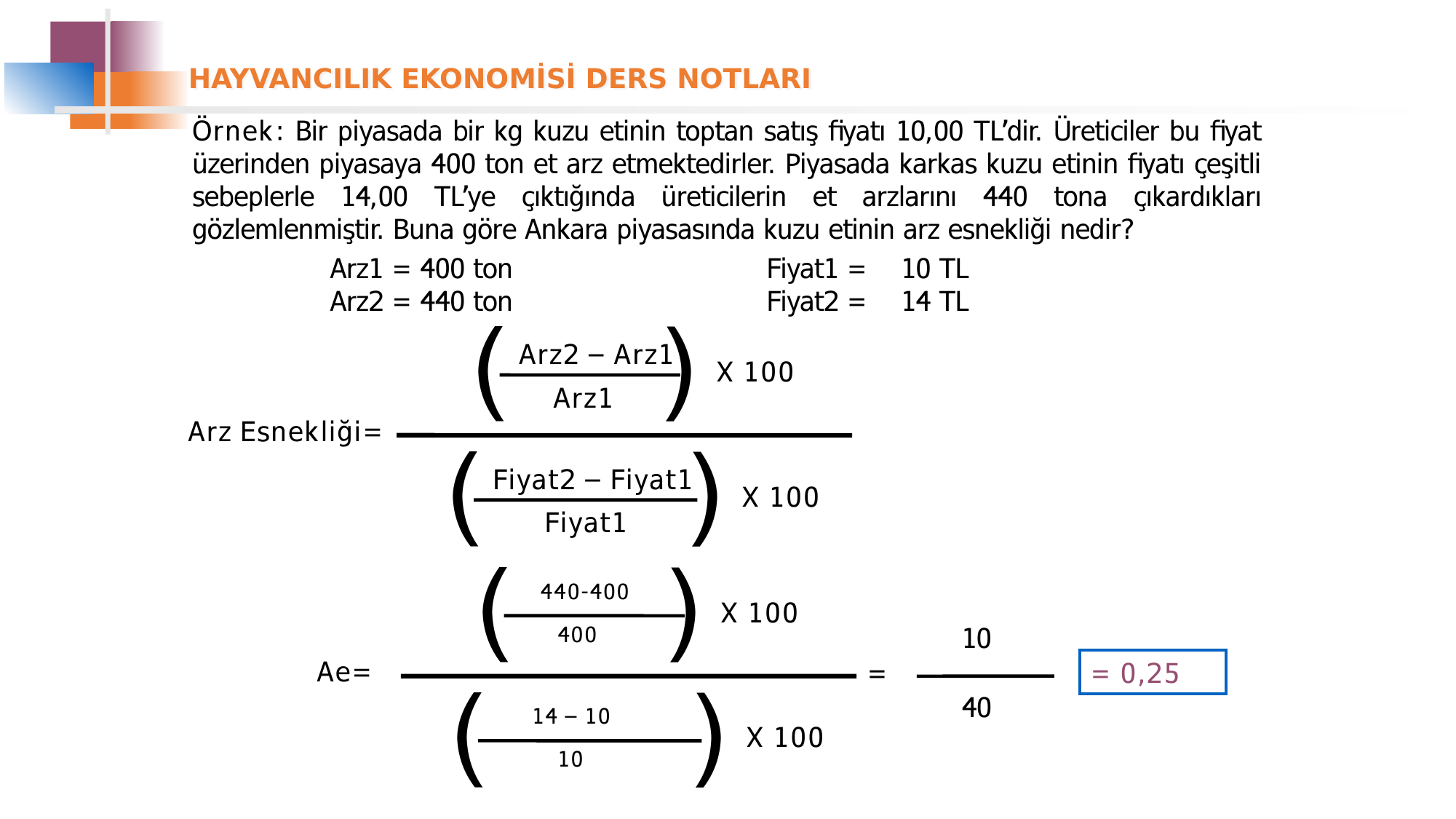

Örnek: Bir piyasada bir kg kuzu etinin toptan satış fiyatı 10,00 TL’dir. Üreticiler bu fiyat üzerinden piyasaya 400 ton et arz etmektedirler. Piyasada karkas kuzu etinin fiyatı çeşitli sebeplerle 14,00 TL’ye çıktığında üreticilerin et arzlarını 440 tona çıkardıkları gözlemlenmiştir. Buna göre Ankara piyasasında kuzu etinin arz esnekliği nedir?
Arz1 = 400 ton			Fiyat1 =    10 TL
Arz2 = 440 ton			Fiyat2 =    14 TL
(
)
Arz2 – Arz1
X 100

Arz1
Arz Esnekliği=
(
)

Fiyat2 – Fiyat1
X 100

Fiyat1
(
)
440-400
X 100

400
Ae=
(
)

14 – 10
X 100

10
10
=

40
= 0,25